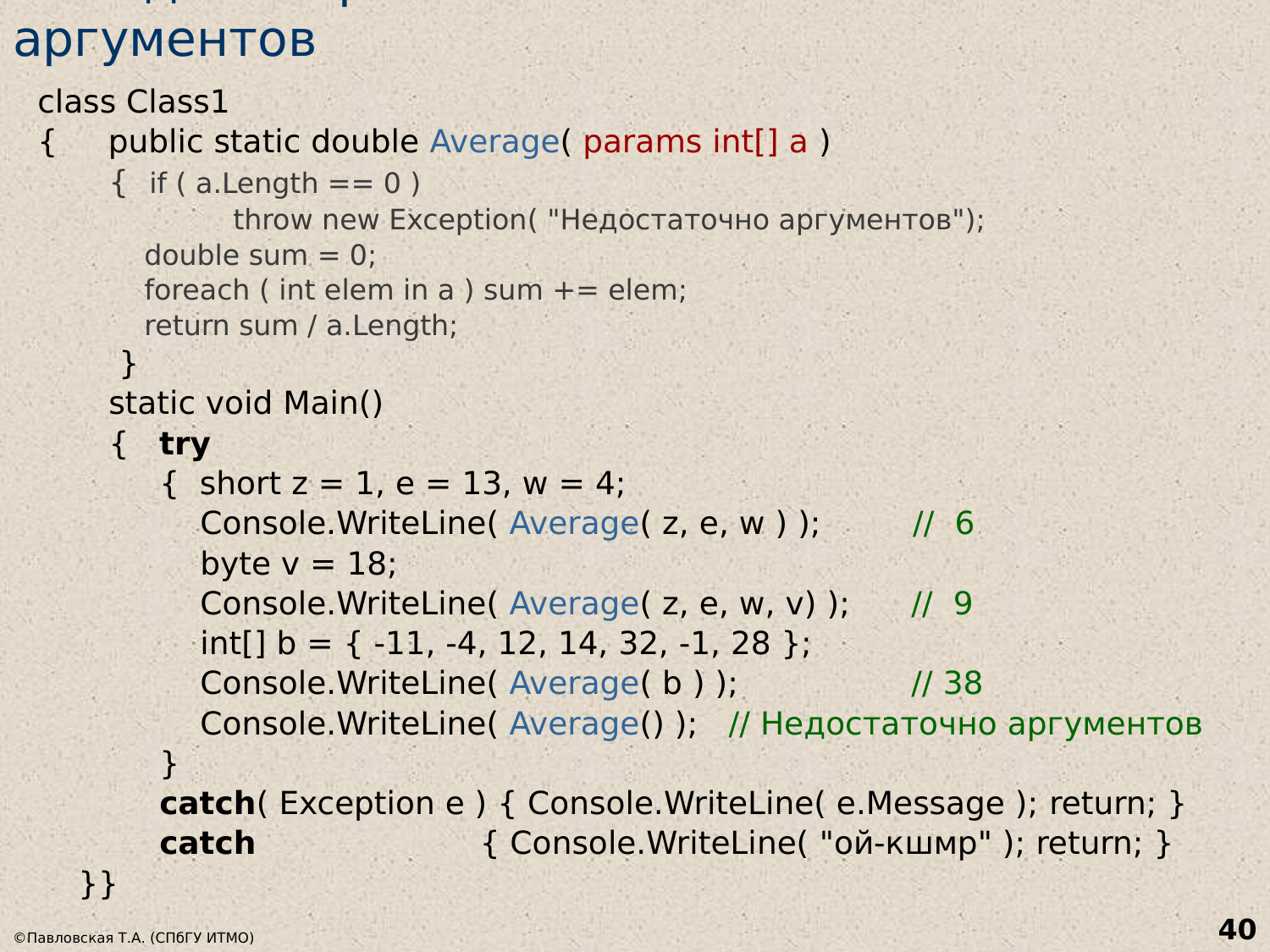

# Методы с переменным количеством аргументов
class Class1
{     public static double Average( params int[] a )
       {  if ( a.Length == 0 )
                      throw new Exception( "Недостаточно аргументов");
            double sum = 0;
            foreach ( int elem in a ) sum += elem;
            return sum / a.Length;
        }
       static void Main()
       {   try
            {  short z = 1, e = 13, w = 4;
                Console.WriteLine( Average( z, e, w ) );         //  6
                byte v = 18;
                Console.WriteLine( Average( z, e, w, v) );      //  9
                int[] b = { -11, -4, 12, 14, 32, -1, 28 };
                Console.WriteLine( Average( b ) );                 // 38
                Console.WriteLine( Average() );   // Недостаточно аргументов
            }
            catch( Exception e ) { Console.WriteLine( e.Message ); return; }
            catch                      { Console.WriteLine( "ой-кшмр" ); return; }
    }}
40
©Павловская Т.А. (СПбГУ ИТМО)